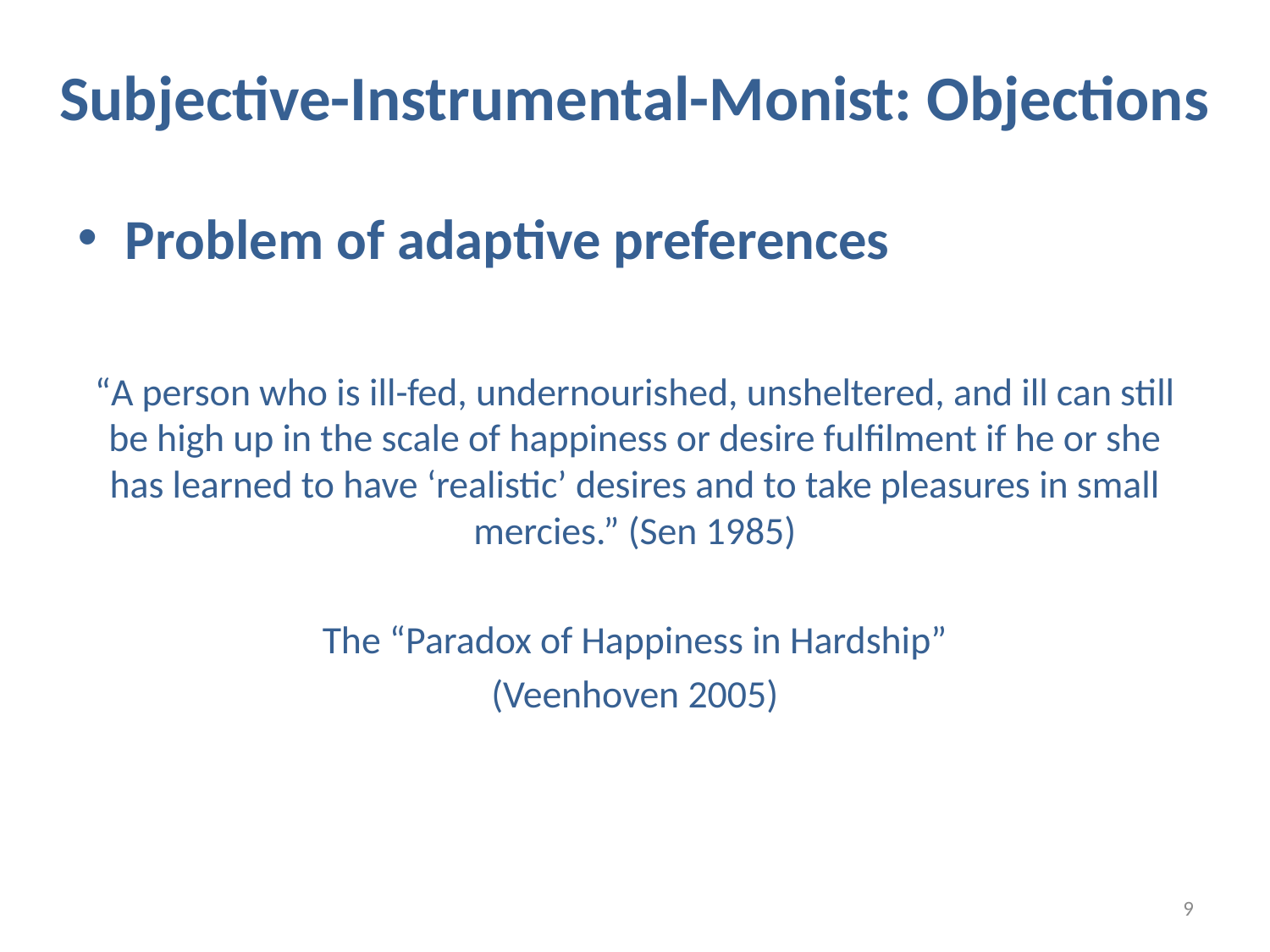

# Subjective-Instrumental-Monist: Objections
Problem of adaptive preferences

“A person who is ill-fed, undernourished, unsheltered, and ill can still be high up in the scale of happiness or desire fulfilment if he or she has learned to have ‘realistic’ desires and to take pleasures in small mercies.” (Sen 1985)

The “Paradox of Happiness in Hardship”
(Veenhoven 2005)

9